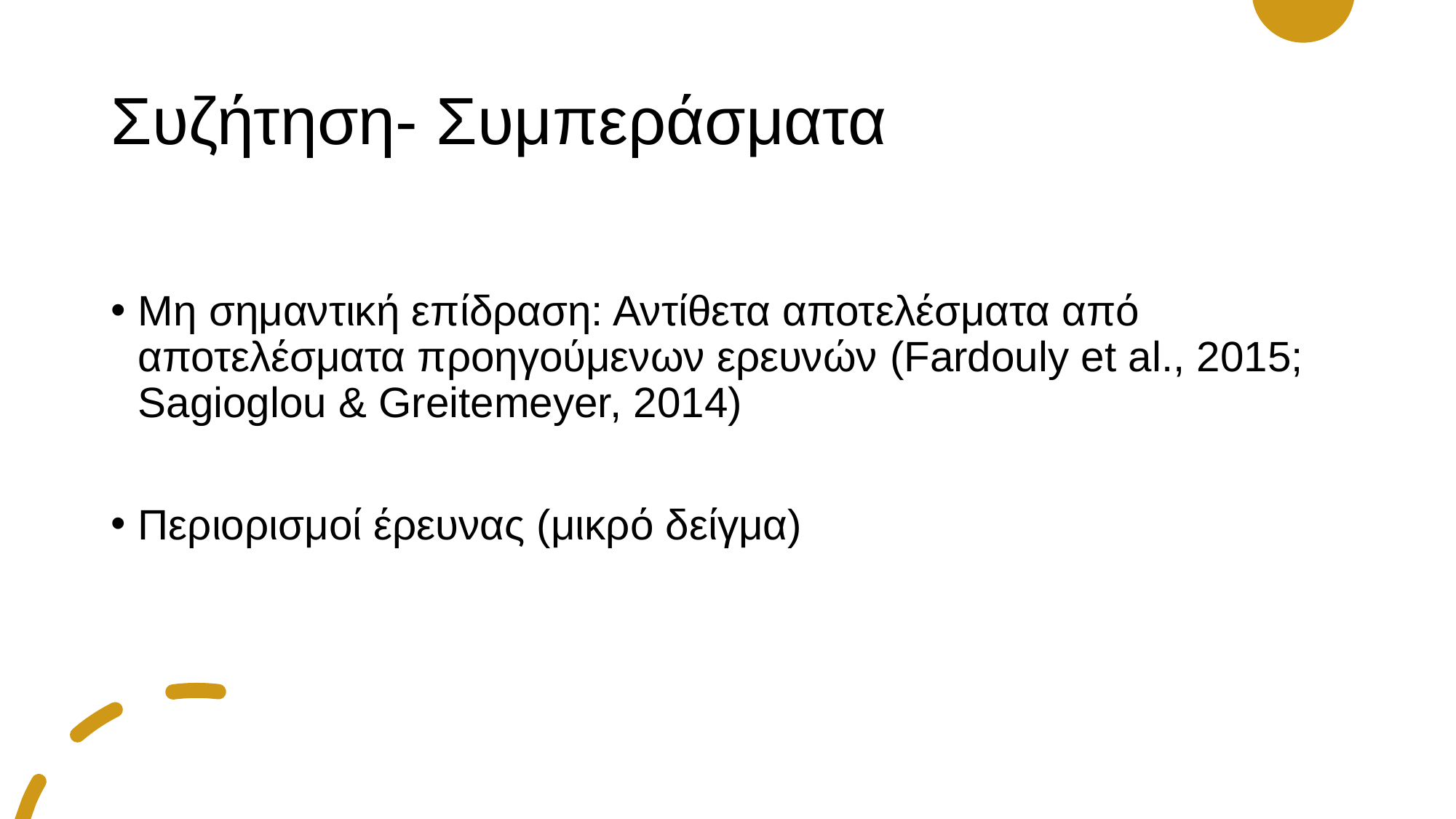

# Συζήτηση- Συμπεράσματα

Μη σημαντική επίδραση: Αντίθετα αποτελέσματα από αποτελέσματα προηγούμενων ερευνών (Fardouly et al., 2015; Sagioglou & Greitemeyer, 2014)

Περιορισμοί έρευνας (μικρό δείγμα)